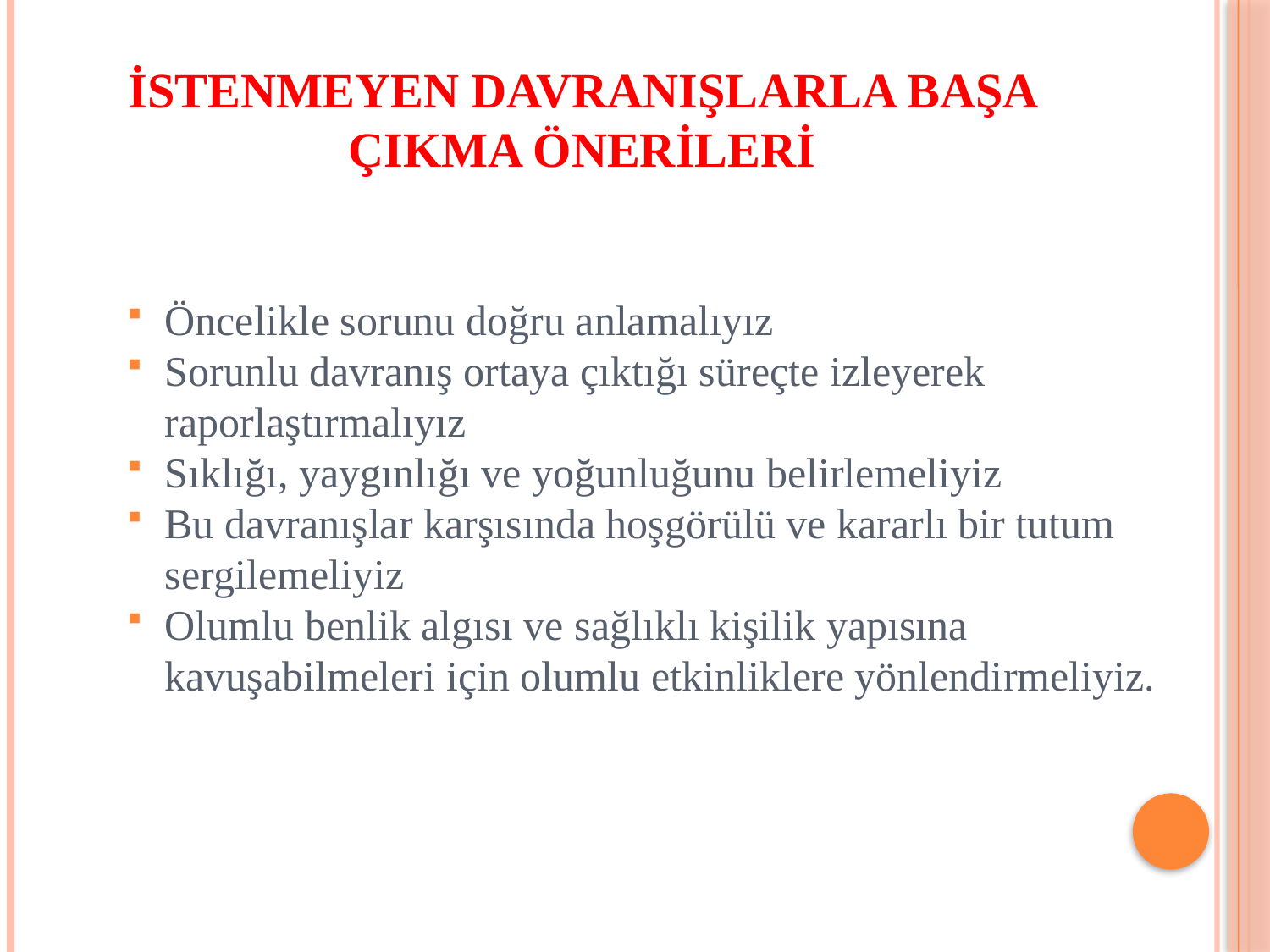

# İSTENMEYEN DAVRANIŞLARLA BAŞA ÇIKMA ÖNERİLERİ

Öncelikle sorunu doğru anlamalıyız
Sorunlu davranış ortaya çıktığı süreçte izleyerek raporlaştırmalıyız
Sıklığı, yaygınlığı ve yoğunluğunu belirlemeliyiz
Bu davranışlar karşısında hoşgörülü ve kararlı bir tutum sergilemeliyiz
Olumlu benlik algısı ve sağlıklı kişilik yapısına kavuşabilmeleri için olumlu etkinliklere yönlendirmeliyiz.